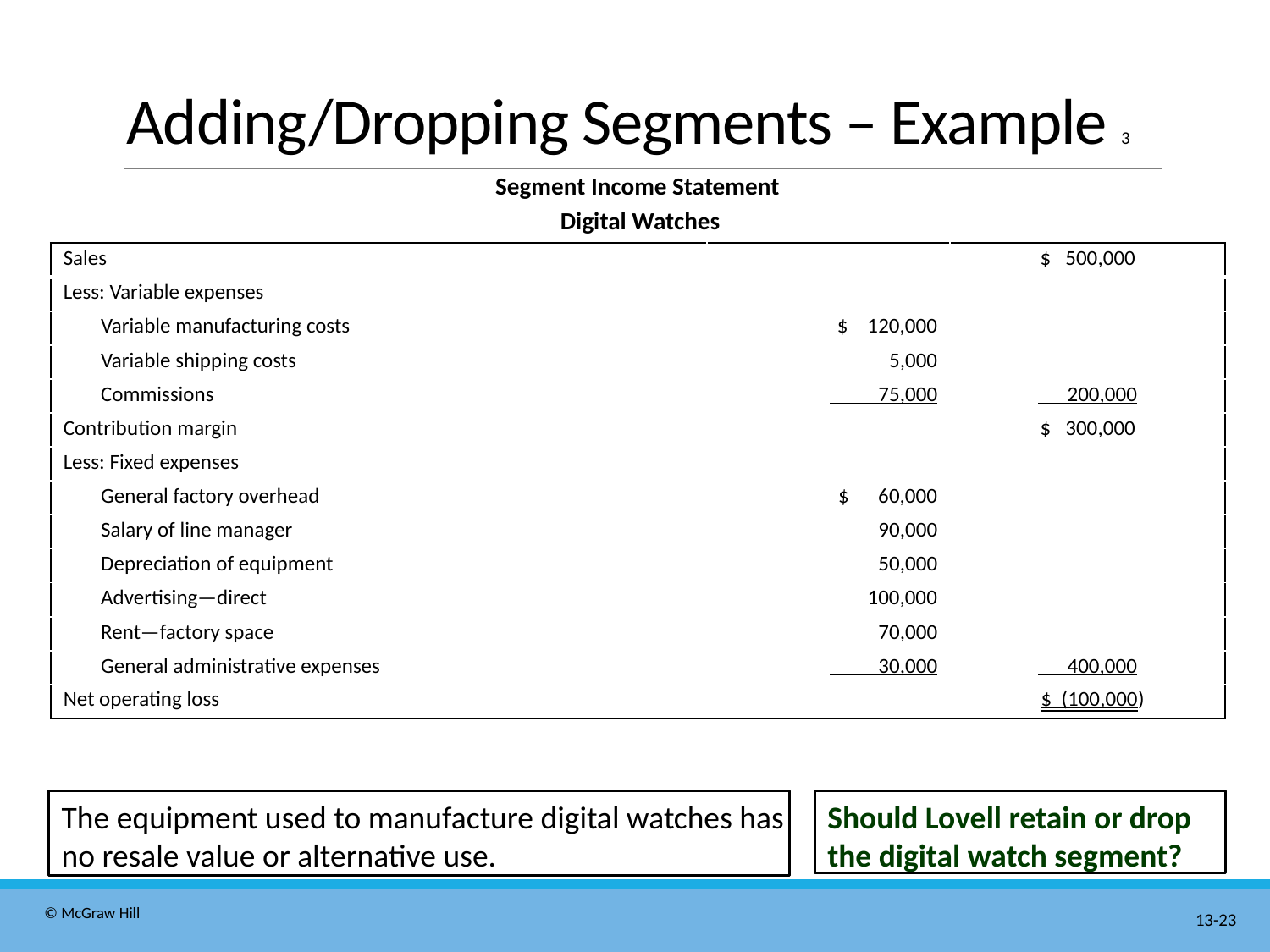

# Adding/Dropping Segments – Example 3
Segment Income Statement
Digital Watches
| Sales |  | $ 500,000 |
| --- | --- | --- |
| Less: Variable expenses |  |  |
| Variable manufacturing costs | $ 120,000 |  |
| Variable shipping costs | 5,000 |  |
| Commissions | 75,000 | 200,000 |
| Contribution margin |  | $ 300,000 |
| Less: Fixed expenses |  |  |
| General factory overhead | $ 60,000 |  |
| Salary of line manager | 90,000 |  |
| Depreciation of equipment | 50,000 |  |
| Advertising—direct | 100,000 |  |
| Rent—factory space | 70,000 |  |
| General administrative expenses | 30,000 | 400,000 |
| Net operating loss |  | $ (100,000) |
The equipment used to manufacture digital watches has no resale value or alternative use.
Should Lovell retain or drop the digital watch segment?